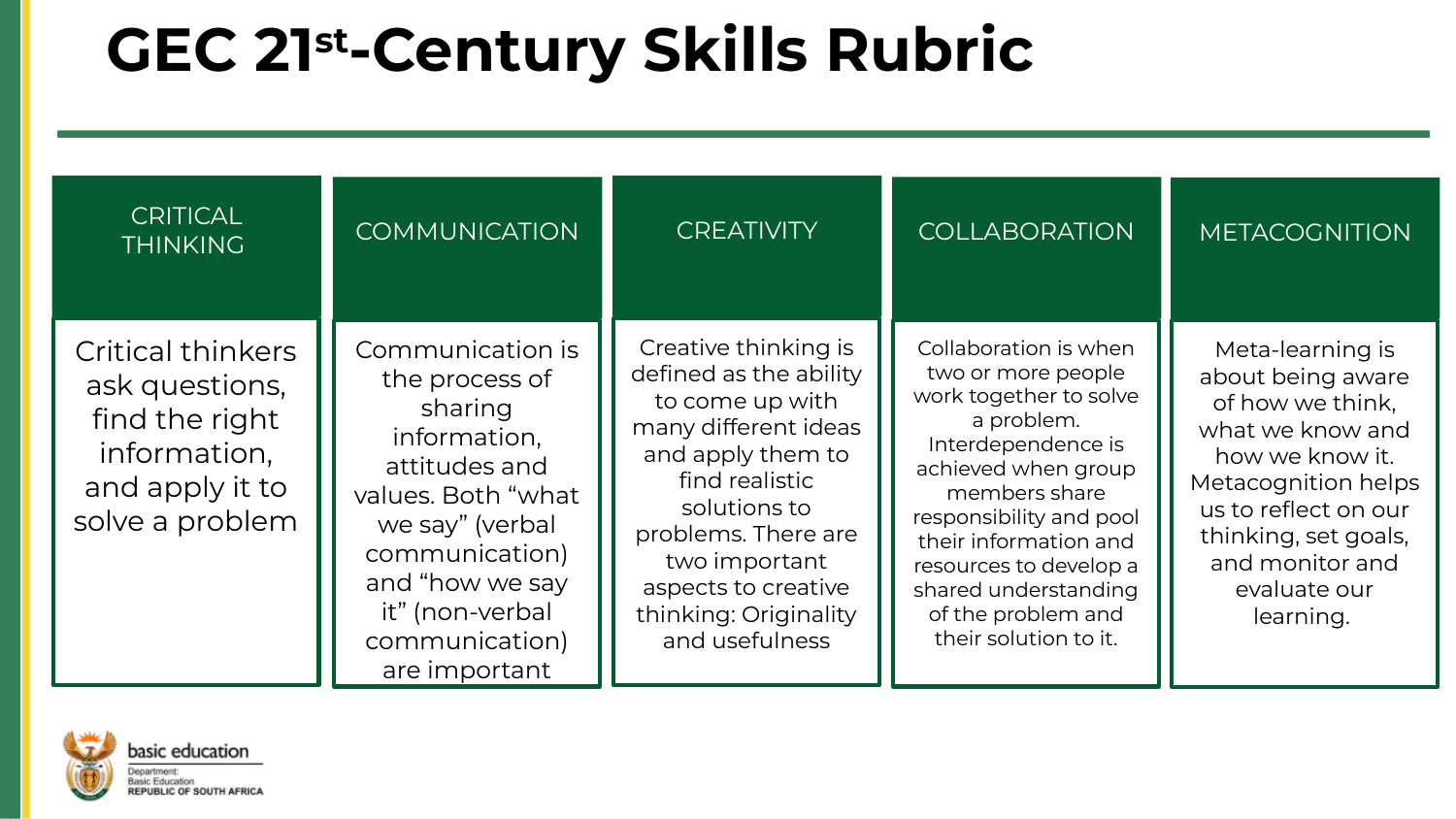

GEC 21st-Century Skills Rubric
CRITICAL THINKING

Critical thinkers ask questions, find the right information, and apply it to solve a problem
CREATIVITY

Creative thinking is defined as the ability to come up with many different ideas and apply them to find realistic solutions to problems. There are two important aspects to creative thinking: Originality and usefulness
COMMUNICATION

Communication is the process of sharing information, attitudes and values. Both “what we say” (verbal communication) and “how we say it” (non-verbal communication) are important
COLLABORATION

Collaboration is when two or more people work together to solve a problem. Interdependence is achieved when group members share responsibility and pool their information and resources to develop a shared understanding of the problem and their solution to it.
METACOGNITION

Meta-learning is about being aware of how we think, what we know and how we know it. Metacognition helps us to reflect on our thinking, set goals, and monitor and evaluate our learning.